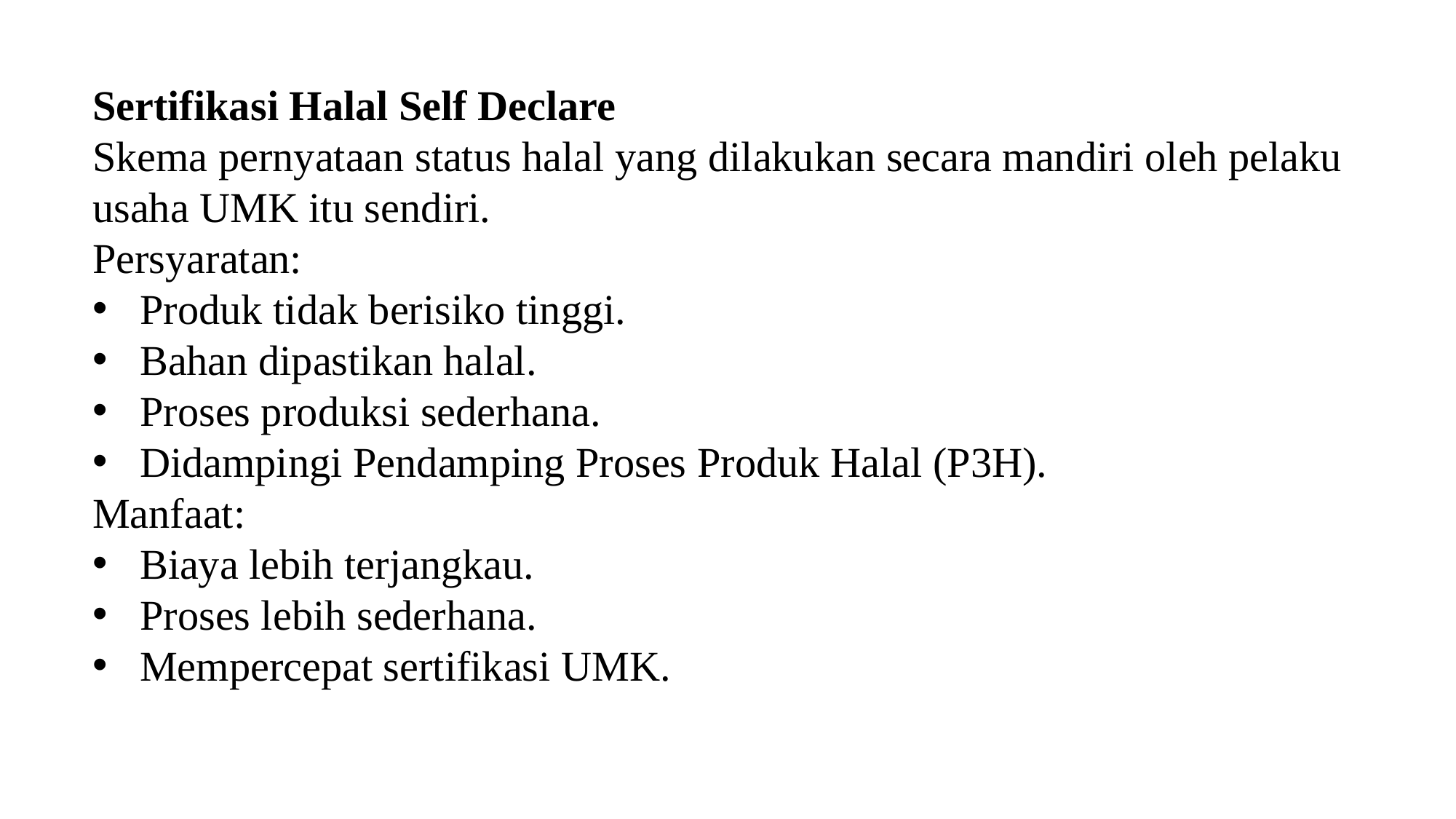

Sertifikasi Halal Self Declare
Skema pernyataan status halal yang dilakukan secara mandiri oleh pelaku usaha UMK itu sendiri.
Persyaratan:
Produk tidak berisiko tinggi.
Bahan dipastikan halal.
Proses produksi sederhana.
Didampingi Pendamping Proses Produk Halal (P3H).
Manfaat:
Biaya lebih terjangkau.
Proses lebih sederhana.
Mempercepat sertifikasi UMK.